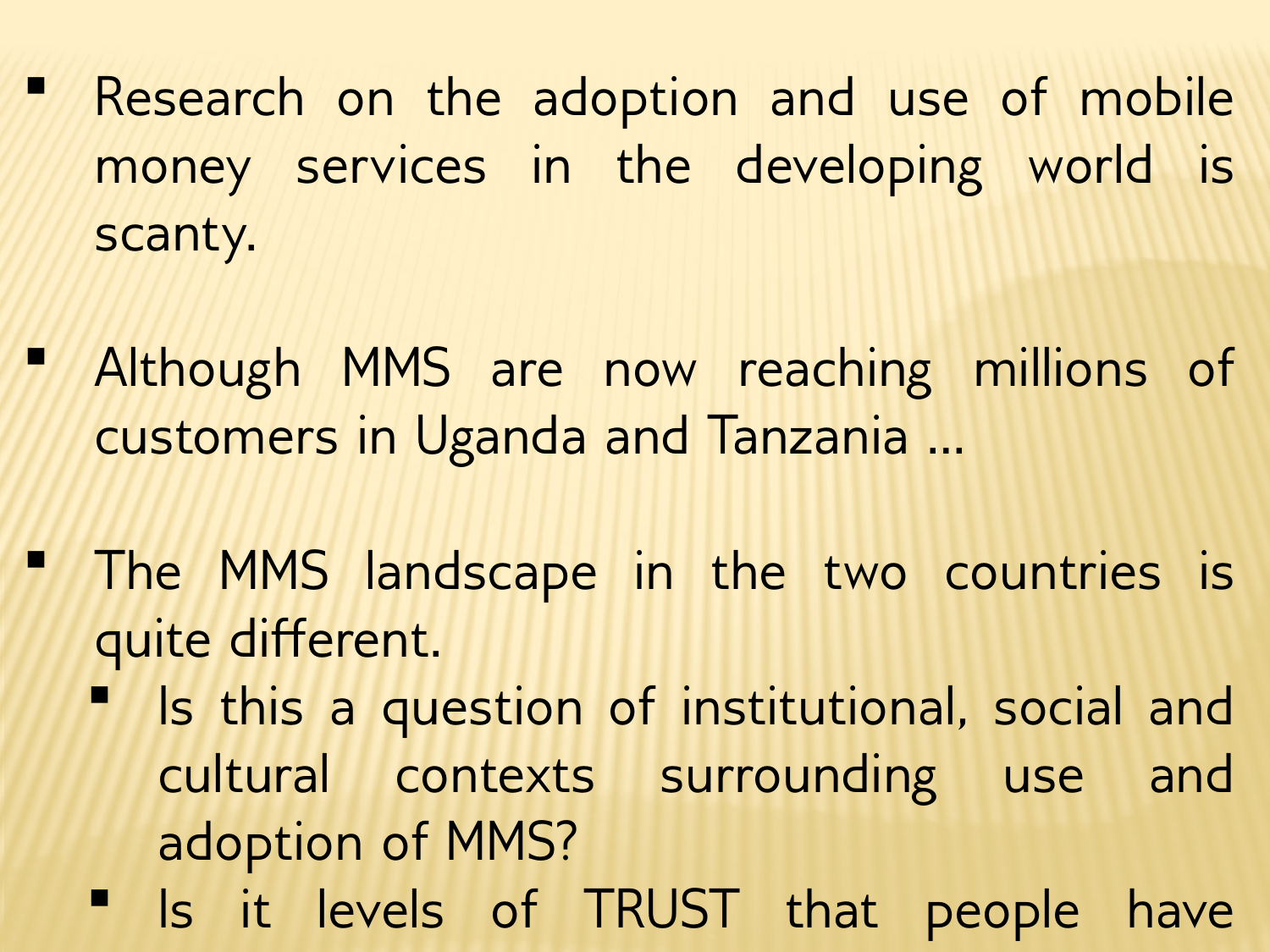

Research on the adoption and use of mobile money services in the developing world is scanty.

Although MMS are now reaching millions of customers in Uganda and Tanzania …

The MMS landscape in the two countries is quite different.
Is this a question of institutional, social and cultural contexts surrounding use and adoption of MMS?
Is it levels of TRUST that people have developed with MMS?